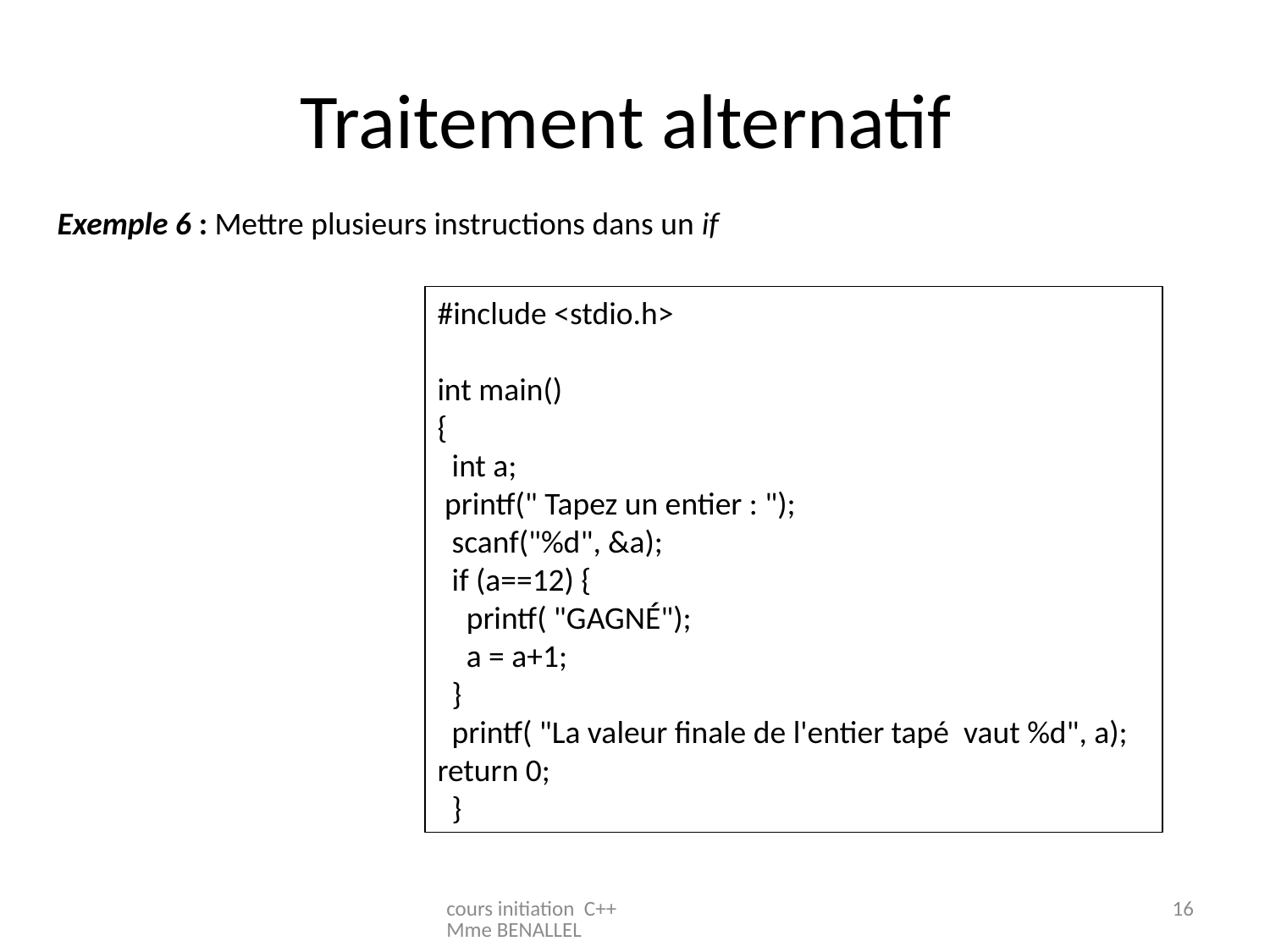

# Traitement alternatif
Exemple 6 : Mettre plusieurs instructions dans un if
#include <stdio.h>

int main()
{
  int a;
 printf(" Tapez un entier : ");
  scanf("%d", &a);
  if (a==12) {
    printf( "GAGNÉ");
    a = a+1;
  }
  printf( "La valeur finale de l'entier tapé  vaut %d", a); return 0;
  }
cours initiation  C++                                         Mme BENALLEL
16